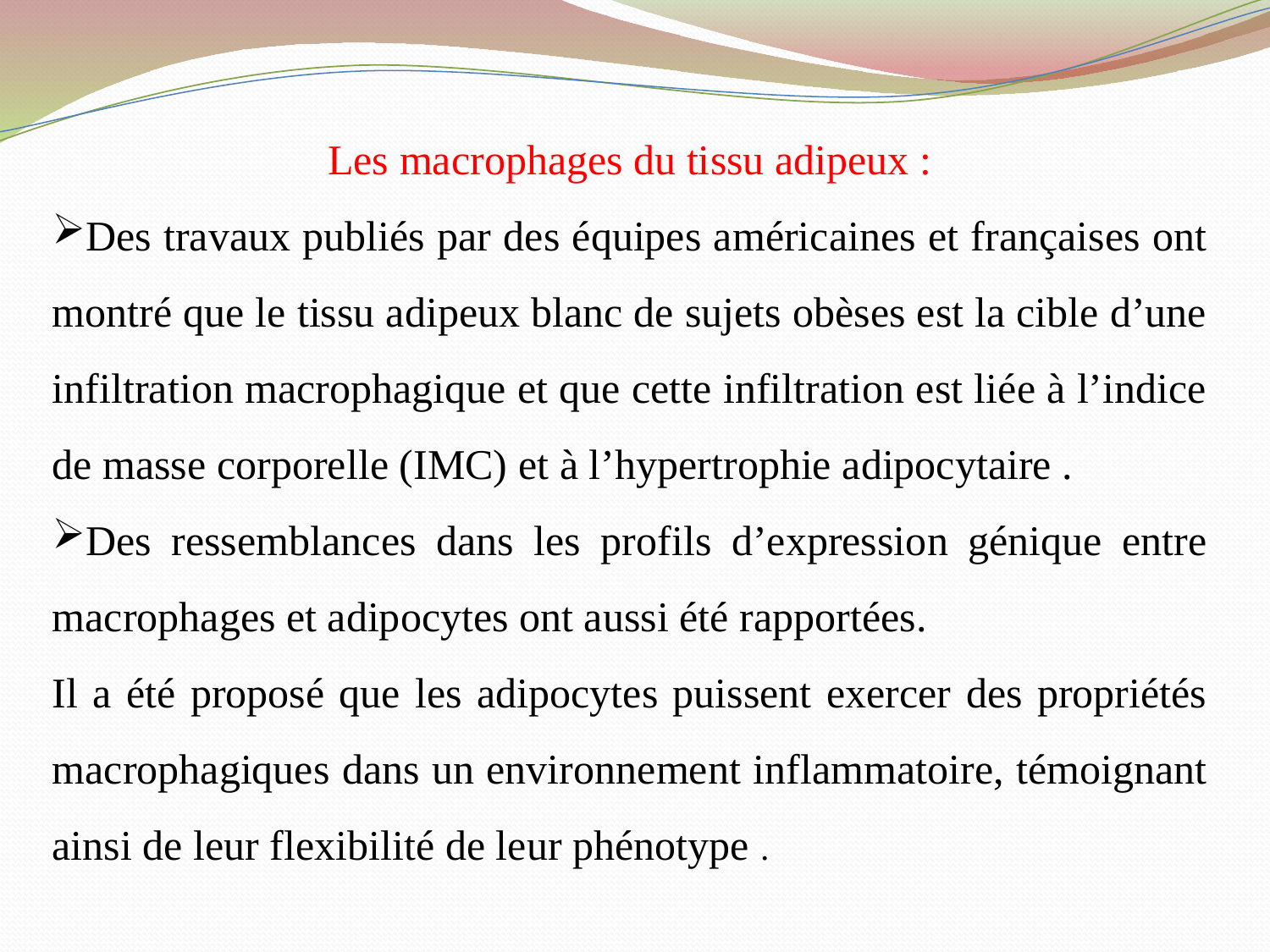

Les macrophages du tissu adipeux :
Des travaux publiés par des équipes américaines et françaises ont montré que le tissu adipeux blanc de sujets obèses est la cible d’une infiltration macrophagique et que cette infiltration est liée à l’indice de masse corporelle (IMC) et à l’hypertrophie adipocytaire .
Des ressemblances dans les profils d’expression génique entre macrophages et adipocytes ont aussi été rapportées.
Il a été proposé que les adipocytes puissent exercer des propriétés macrophagiques dans un environnement inflammatoire, témoignant ainsi de leur flexibilité de leur phénotype .